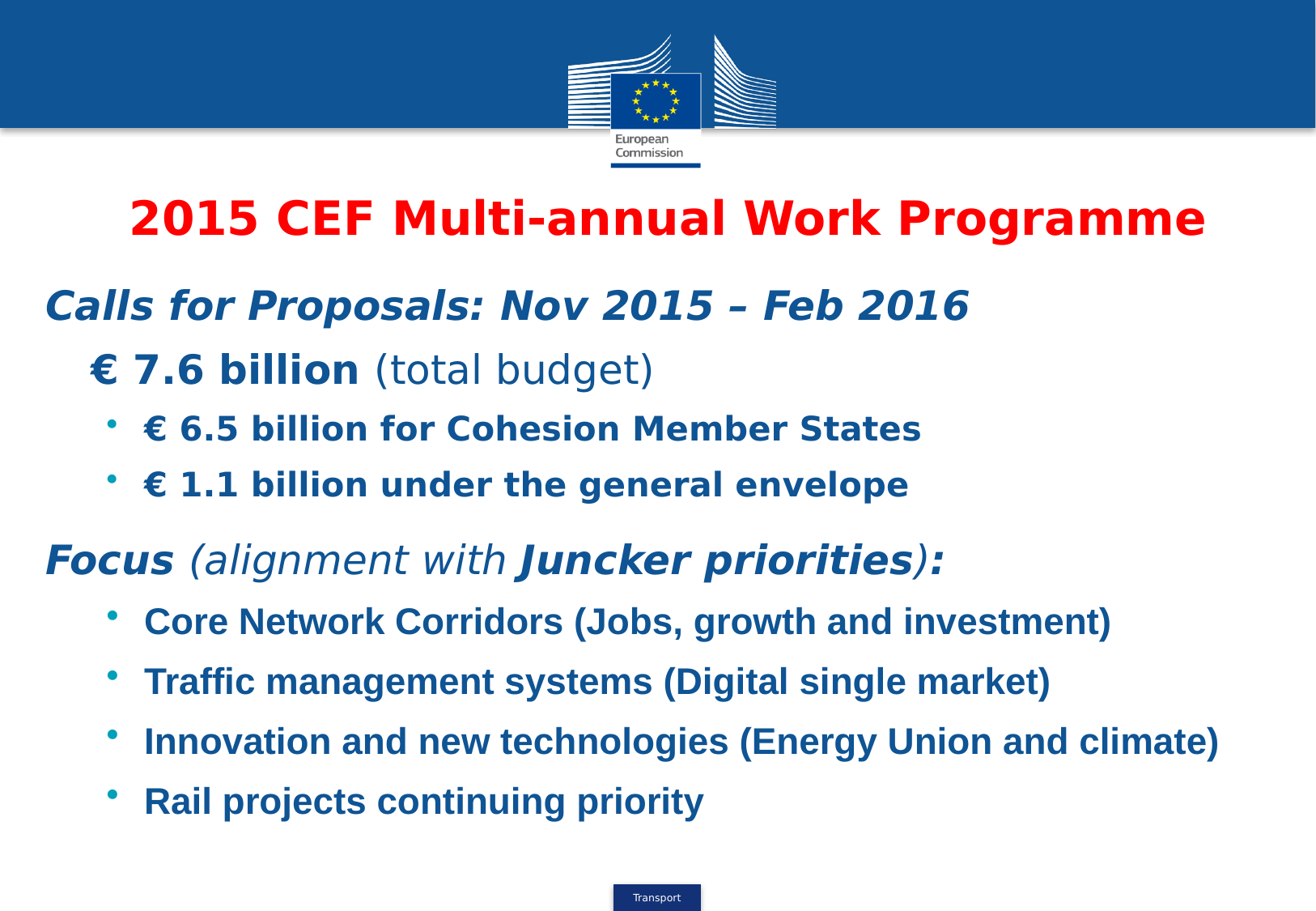

2015 CEF Multi-annual Work Programme
Calls for Proposals: Nov 2015 – Feb 2016
€ 7.6 billion (total budget)
€ 6.5 billion for Cohesion Member States
€ 1.1 billion under the general envelope
Focus (alignment with Juncker priorities):
Core Network Corridors (Jobs, growth and investment)
Traffic management systems (Digital single market)
Innovation and new technologies (Energy Union and climate)
Rail projects continuing priority